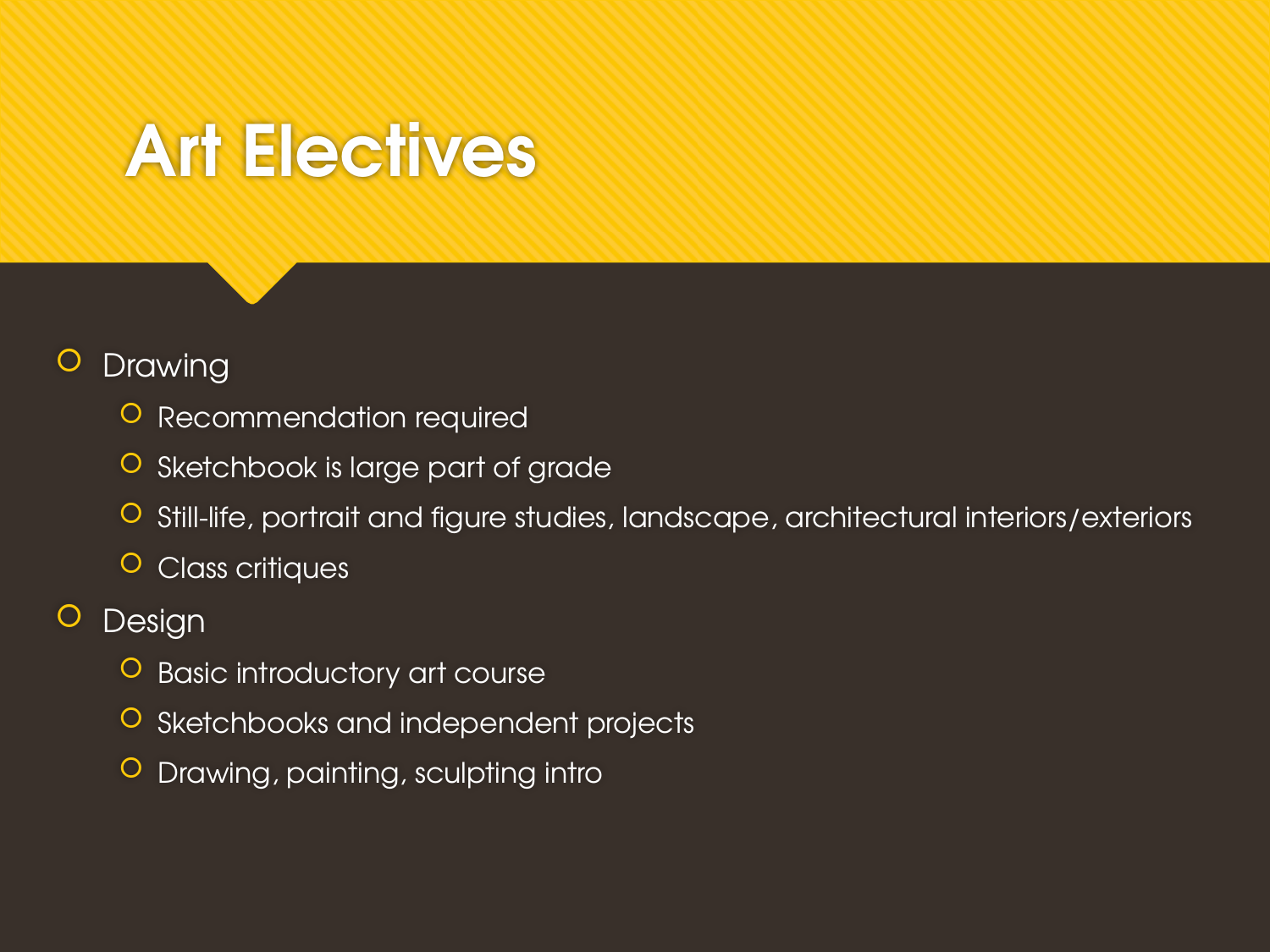

# Art Electives
Drawing
Recommendation required
Sketchbook is large part of grade
Still-life, portrait and figure studies, landscape, architectural interiors/exteriors
Class critiques
Design
Basic introductory art course
Sketchbooks and independent projects
Drawing, painting, sculpting intro